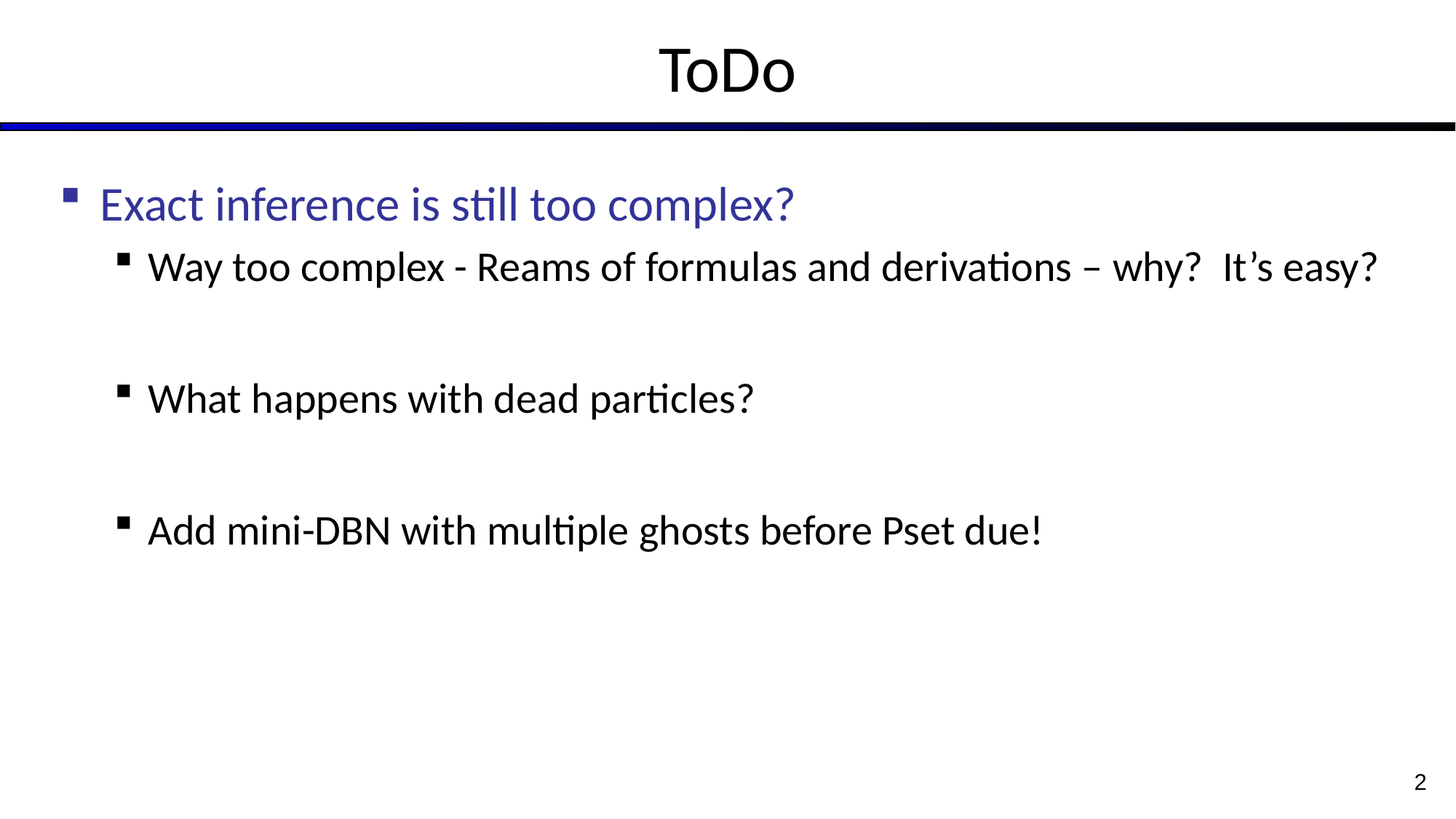

# ToDo
Exact inference is still too complex?
Way too complex - Reams of formulas and derivations – why?  It’s easy?

What happens with dead particles?

Add mini-DBN with multiple ghosts before Pset due!

2